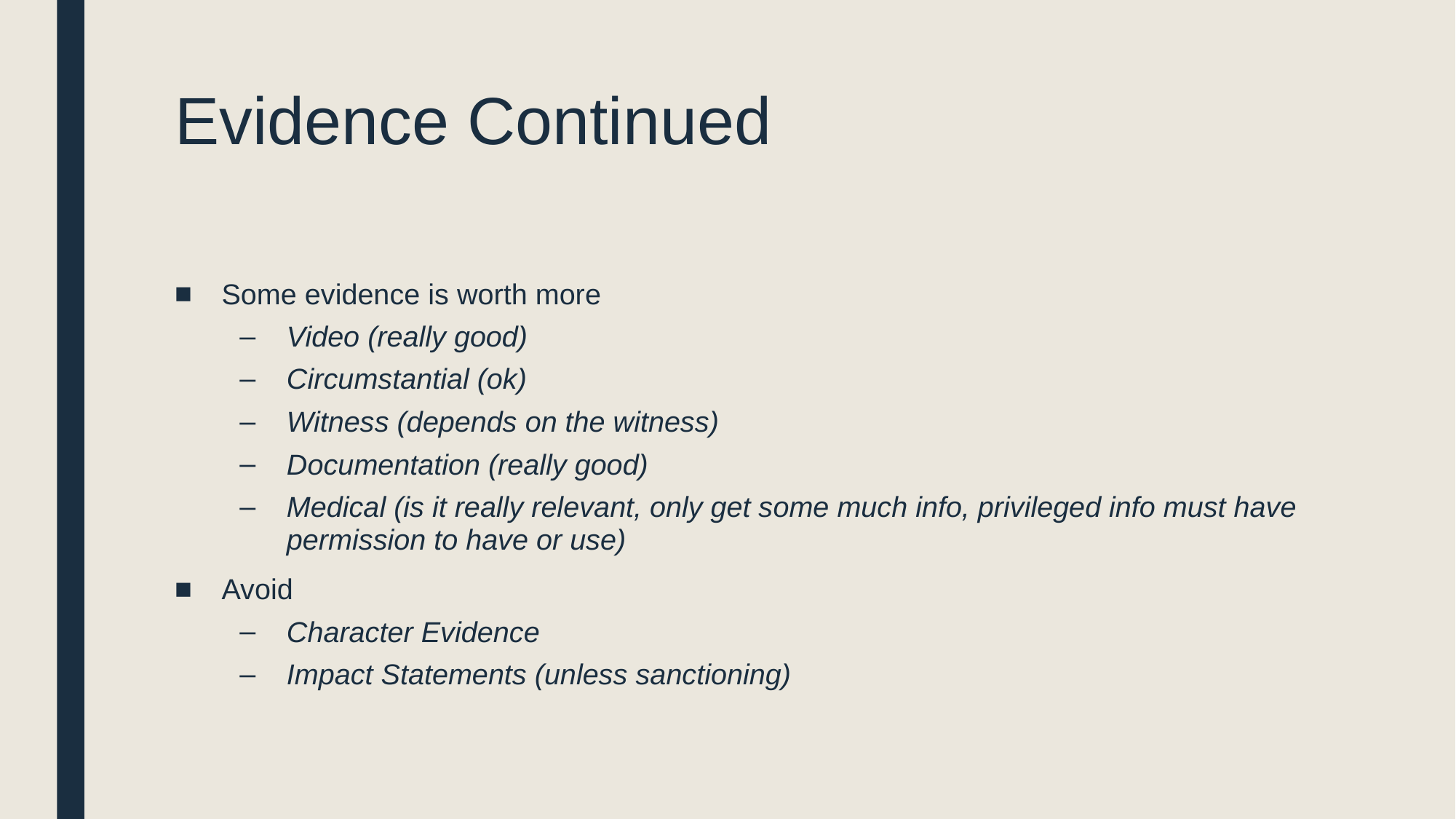

# Evidence Continued
Some evidence is worth more
Video (really good)
Circumstantial (ok)
Witness (depends on the witness)
Documentation (really good)
Medical (is it really relevant, only get some much info, privileged info must have permission to have or use)
Avoid
Character Evidence
Impact Statements (unless sanctioning)